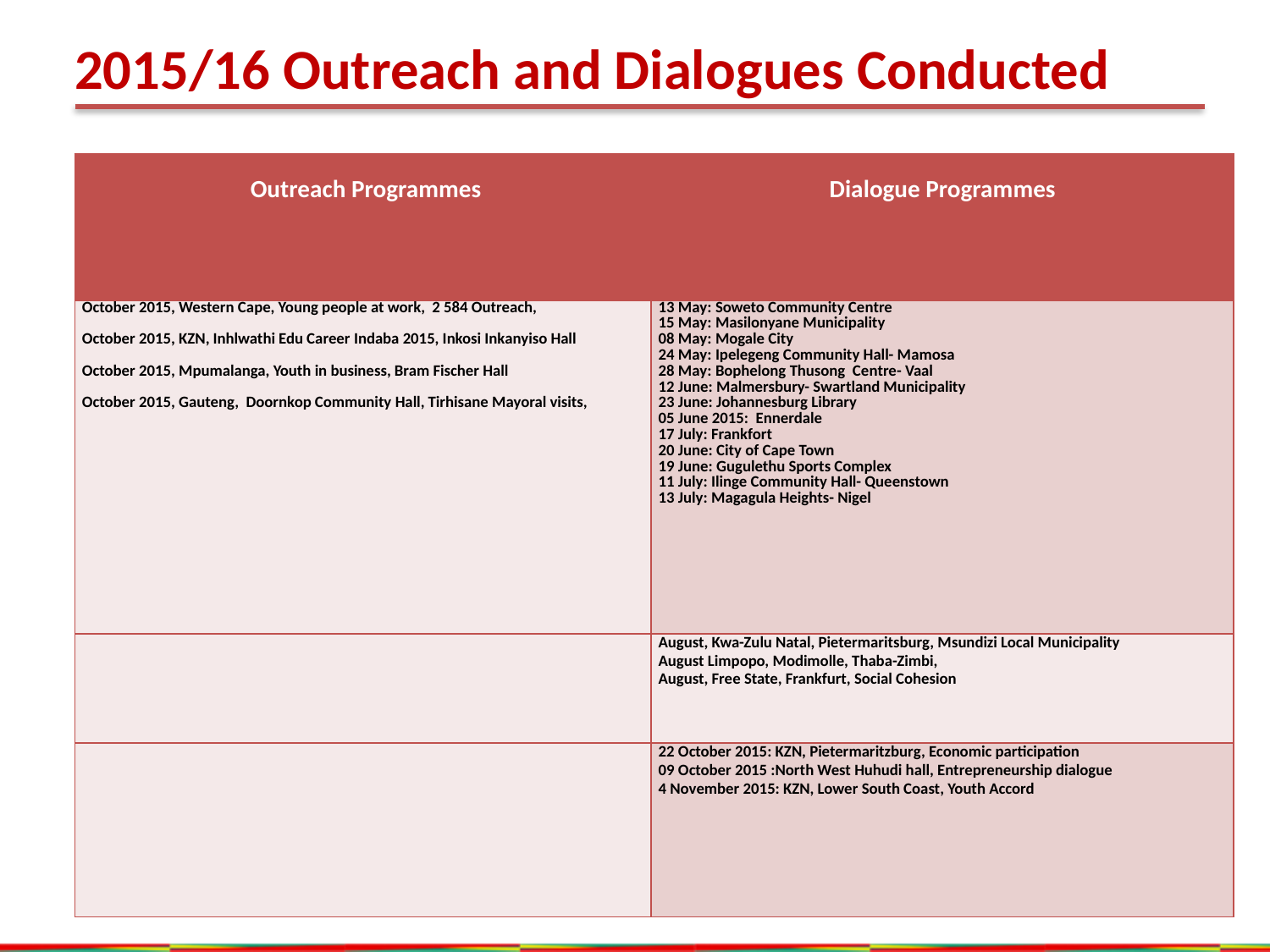

2015/16 Outreach and Dialogues Conducted
| Outreach Programmes | Dialogue Programmes |
| --- | --- |
| October 2015, Western Cape, Young people at work, 2 584 Outreach, October 2015, KZN, Inhlwathi Edu Career Indaba 2015, Inkosi Inkanyiso Hall October 2015, Mpumalanga, Youth in business, Bram Fischer Hall October 2015, Gauteng, Doornkop Community Hall, Tirhisane Mayoral visits, | 13 May: Soweto Community Centre 15 May: Masilonyane Municipality 08 May: Mogale City 24 May: Ipelegeng Community Hall- Mamosa 28 May: Bophelong Thusong Centre- Vaal 12 June: Malmersbury- Swartland Municipality 23 June: Johannesburg Library 05 June 2015: Ennerdale 17 July: Frankfort 20 June: City of Cape Town 19 June: Gugulethu Sports Complex 11 July: Ilinge Community Hall- Queenstown 13 July: Magagula Heights- Nigel |
|  | August, Kwa-Zulu Natal, Pietermaritsburg, Msundizi Local Municipality August Limpopo, Modimolle, Thaba-Zimbi, August, Free State, Frankfurt, Social Cohesion |
|  | 22 October 2015: KZN, Pietermaritzburg, Economic participation 09 October 2015 :North West Huhudi hall, Entrepreneurship dialogue 4 November 2015: KZN, Lower South Coast, Youth Accord |